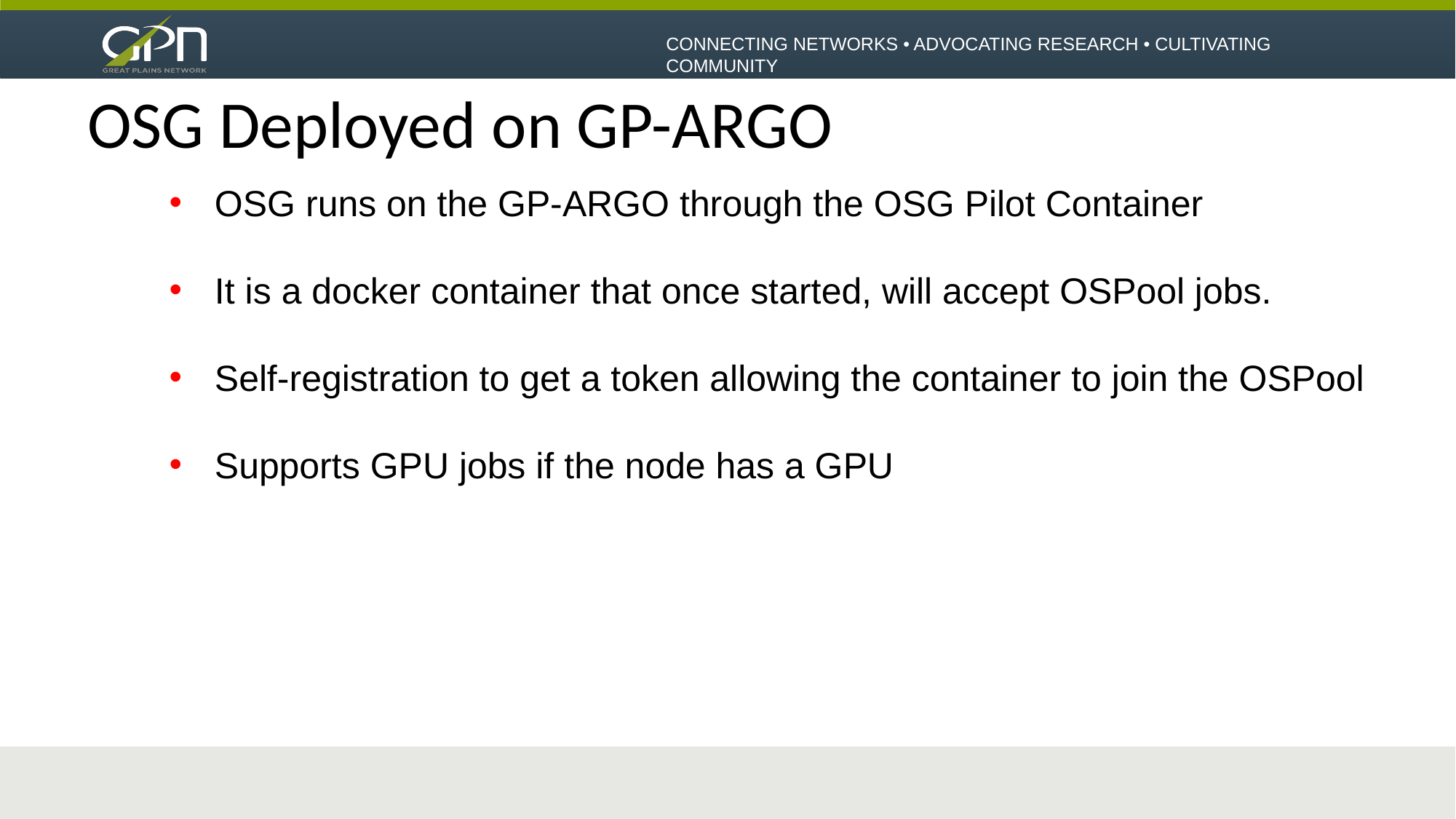

# OSG Deployed on GP-ARGO
OSG runs on the GP-ARGO through the OSG Pilot Container

It is a docker container that once started, will accept OSPool jobs.

Self-registration to get a token allowing the container to join the OSPool

Supports GPU jobs if the node has a GPU